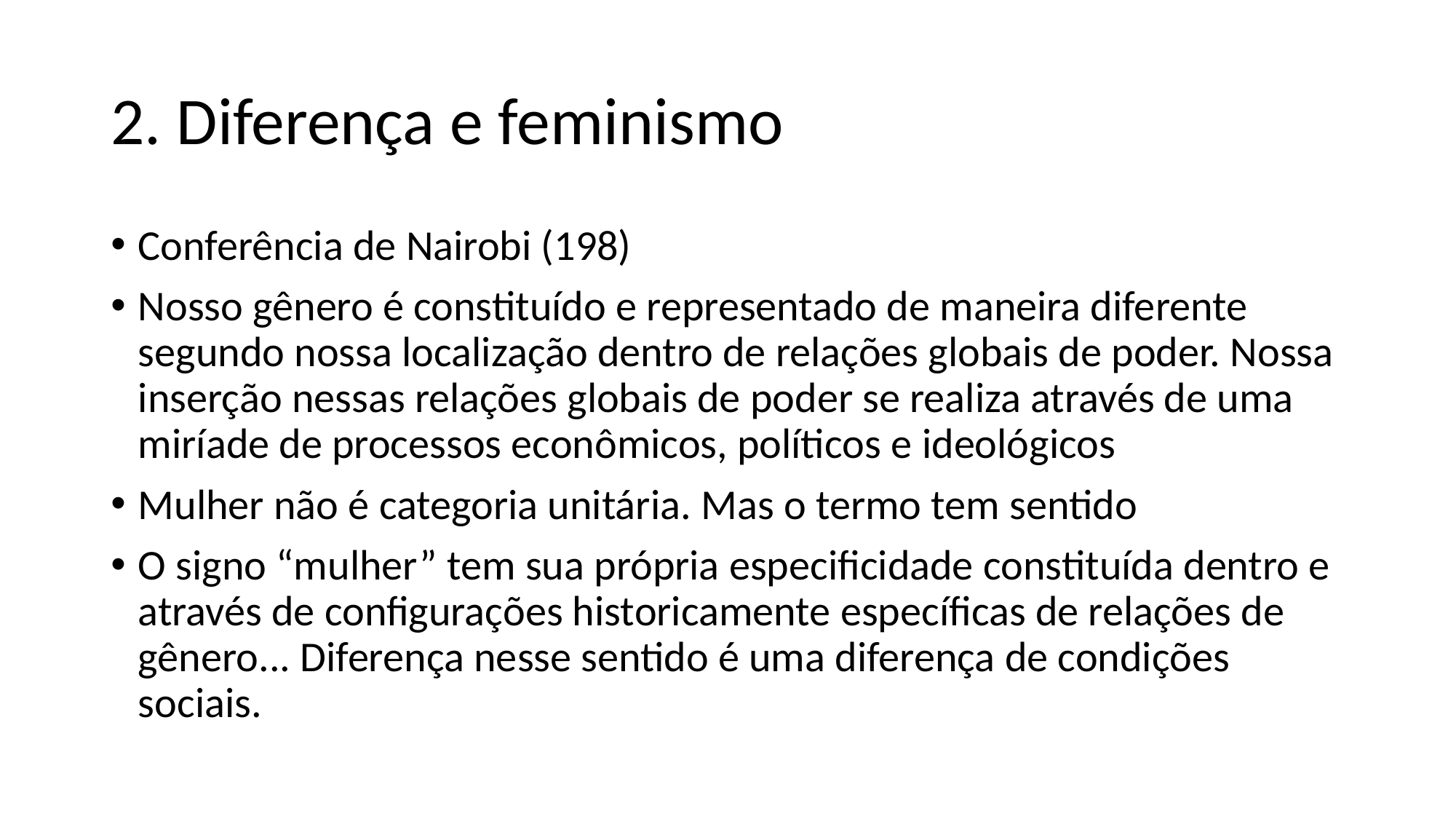

# 2. Diferença e feminismo
Conferência de Nairobi (198)
Nosso gênero é constituído e representado de maneira diferente segundo nossa localização dentro de relações globais de poder. Nossa inserção nessas relações globais de poder se realiza através de uma miríade de processos econômicos, políticos e ideológicos
Mulher não é categoria unitária. Mas o termo tem sentido
O signo “mulher” tem sua própria especificidade constituída dentro e através de configurações historicamente específicas de relações de gênero... Diferença nesse sentido é uma diferença de condições sociais.